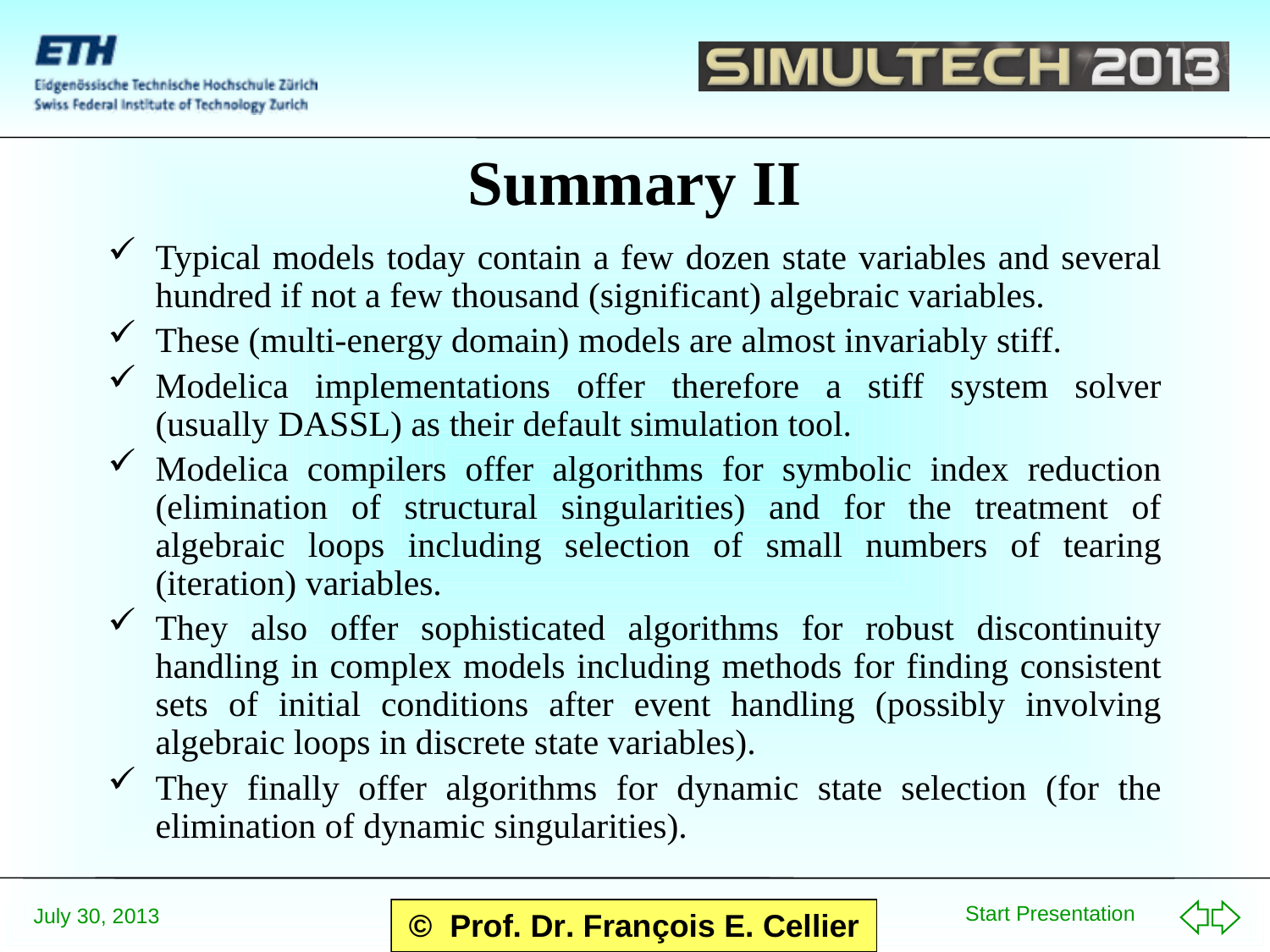

# Summary II
Typical models today contain a few dozen state variables and several hundred if not a few thousand (significant) algebraic variables.
These (multi-energy domain) models are almost invariably stiff.
Modelica implementations offer therefore a stiff system solver (usually DASSL) as their default simulation tool.
Modelica compilers offer algorithms for symbolic index reduction (elimination of structural singularities) and for the treatment of algebraic loops including selection of small numbers of tearing (iteration) variables.
They also offer sophisticated algorithms for robust discontinuity handling in complex models including methods for finding consistent sets of initial conditions after event handling (possibly involving algebraic loops in discrete state variables).
They finally offer algorithms for dynamic state selection (for the elimination of dynamic singularities).